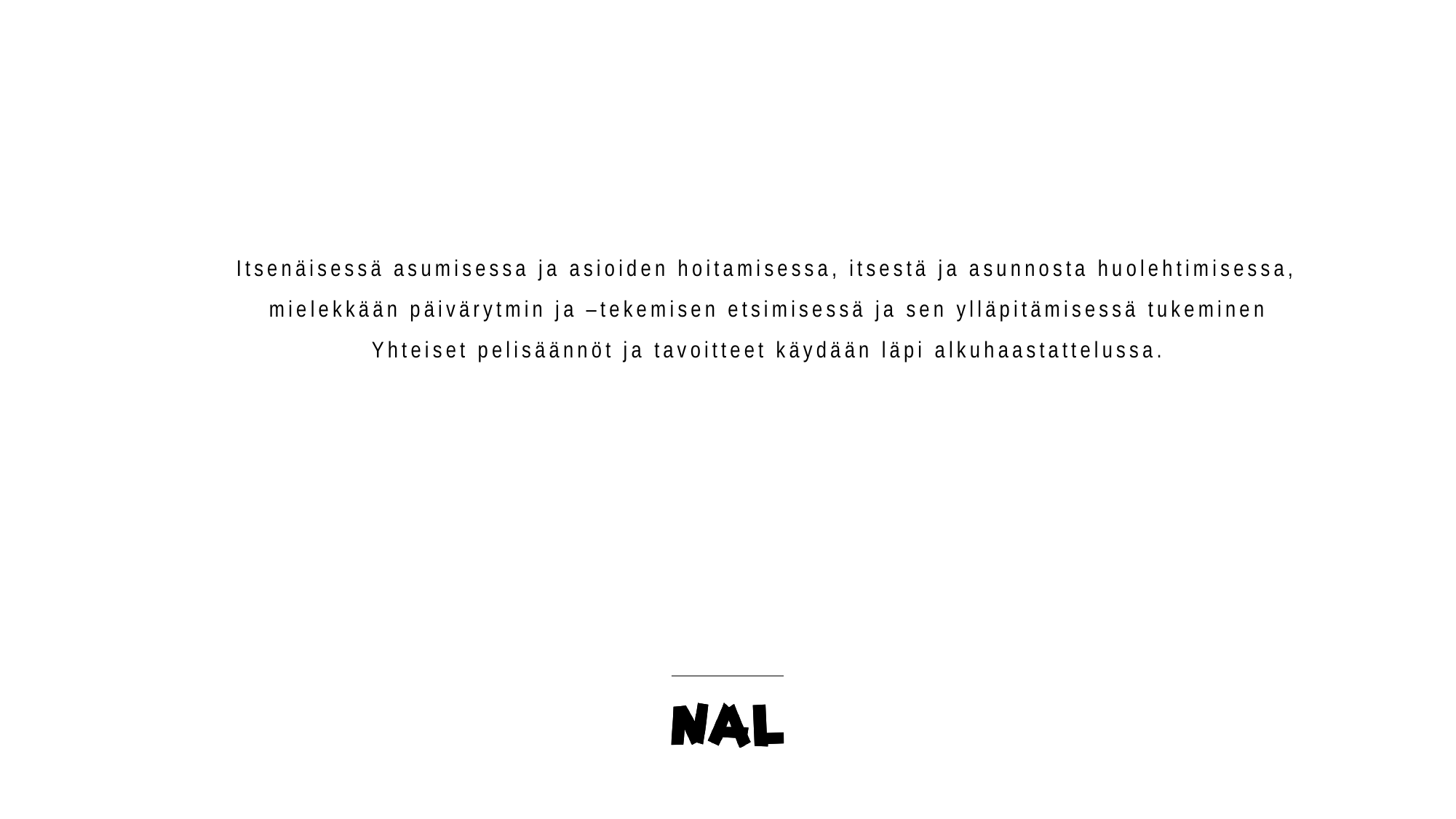

Itsenäisessä asumisessa ja asioiden hoitamisessa, itsestä ja asunnosta huolehtimisessa, mielekkään päivärytmin ja –tekemisen etsimisessä ja sen ylläpitämisessä tukeminen
Yhteiset pelisäännöt ja tavoitteet käydään läpi alkuhaastattelussa.